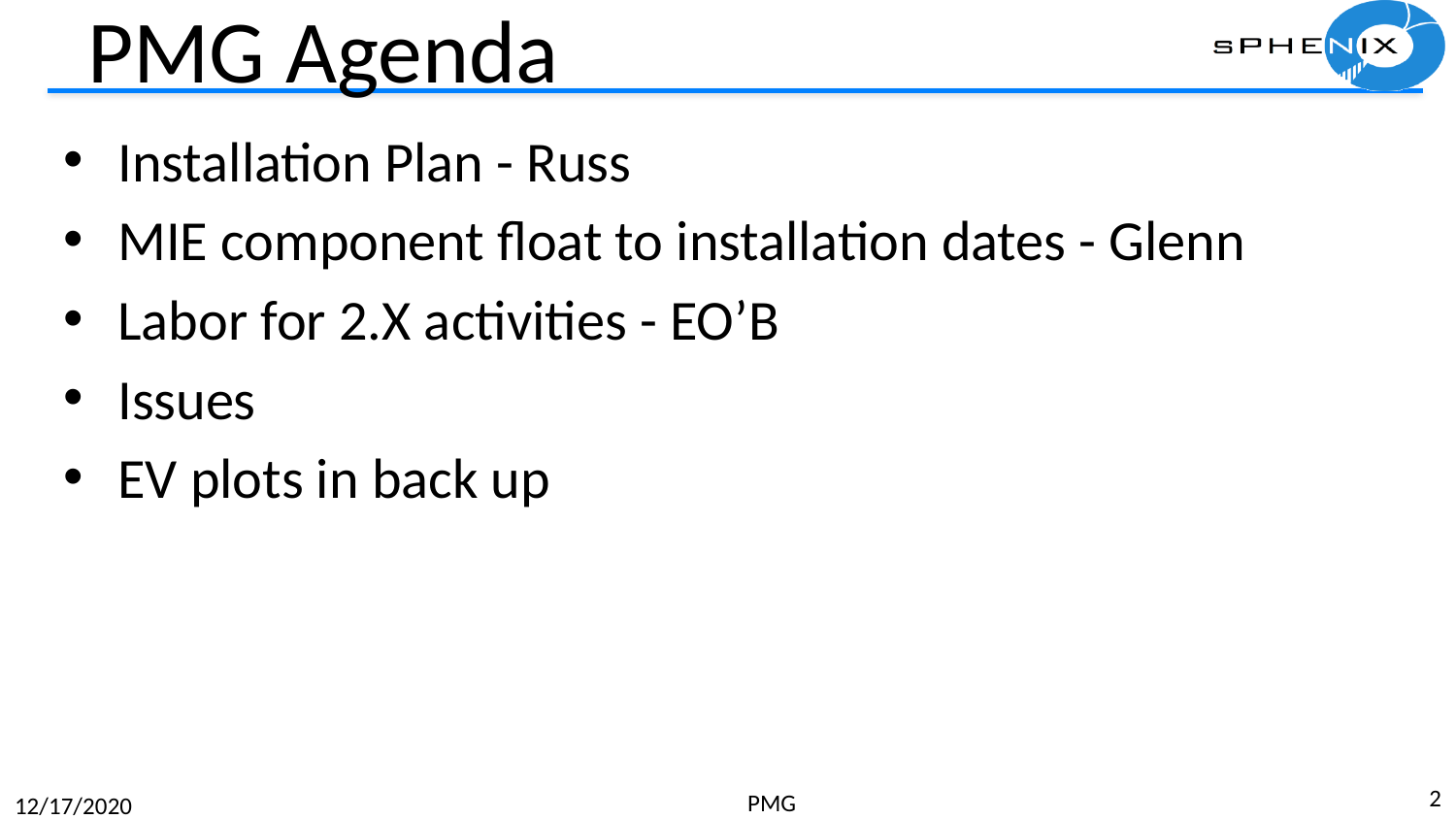

# PMG Agenda
Installation Plan - Russ
MIE component float to installation dates - Glenn
Labor for 2.X activities - EO’B
Issues
EV plots in back up

2
PMG
12/17/2020